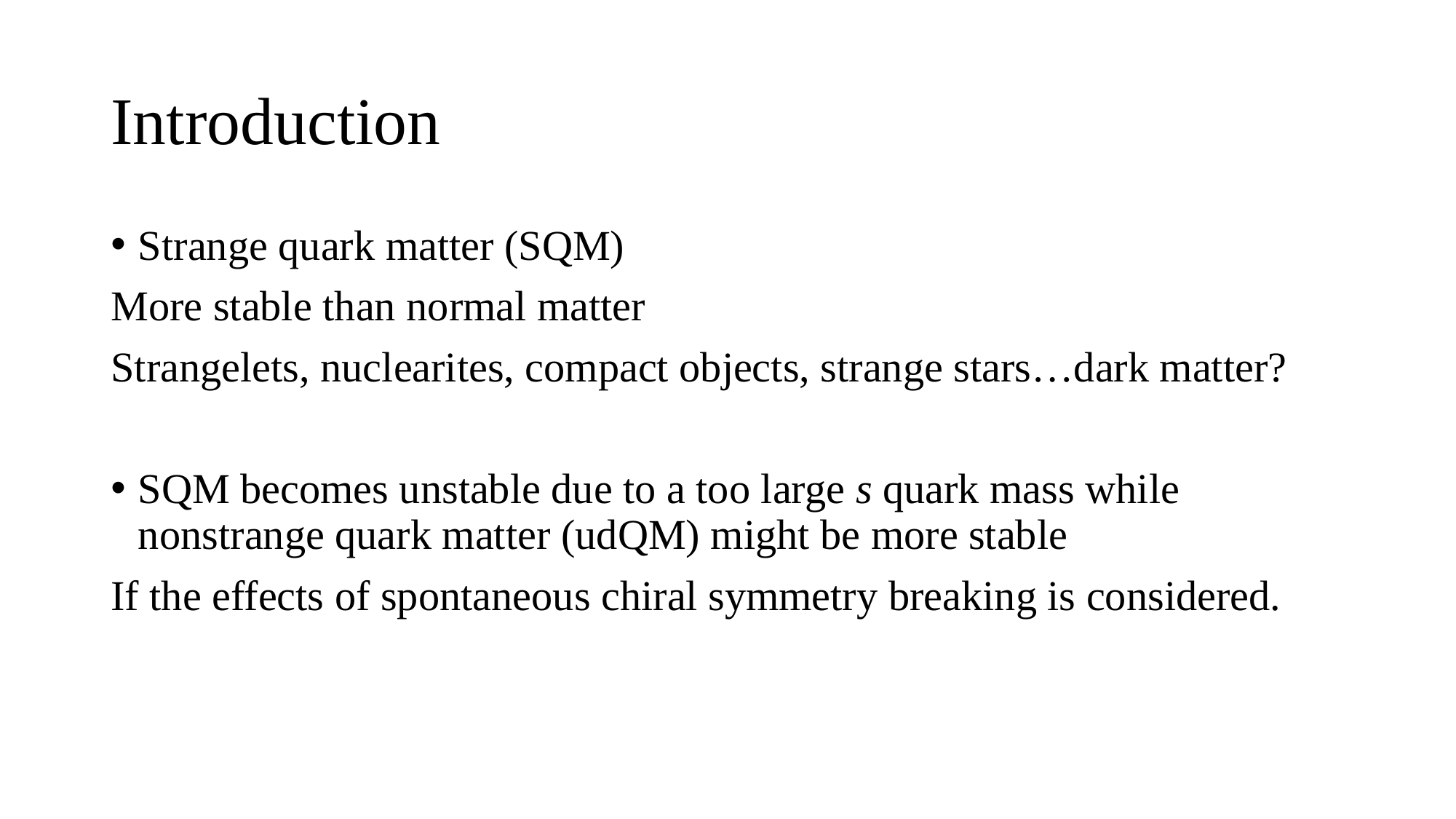

# Introduction
Strange quark matter (SQM)
More stable than normal matter
Strangelets, nuclearites, compact objects, strange stars…dark matter?

SQM becomes unstable due to a too large s quark mass while nonstrange quark matter (udQM) might be more stable
If the effects of spontaneous chiral symmetry breaking is considered.